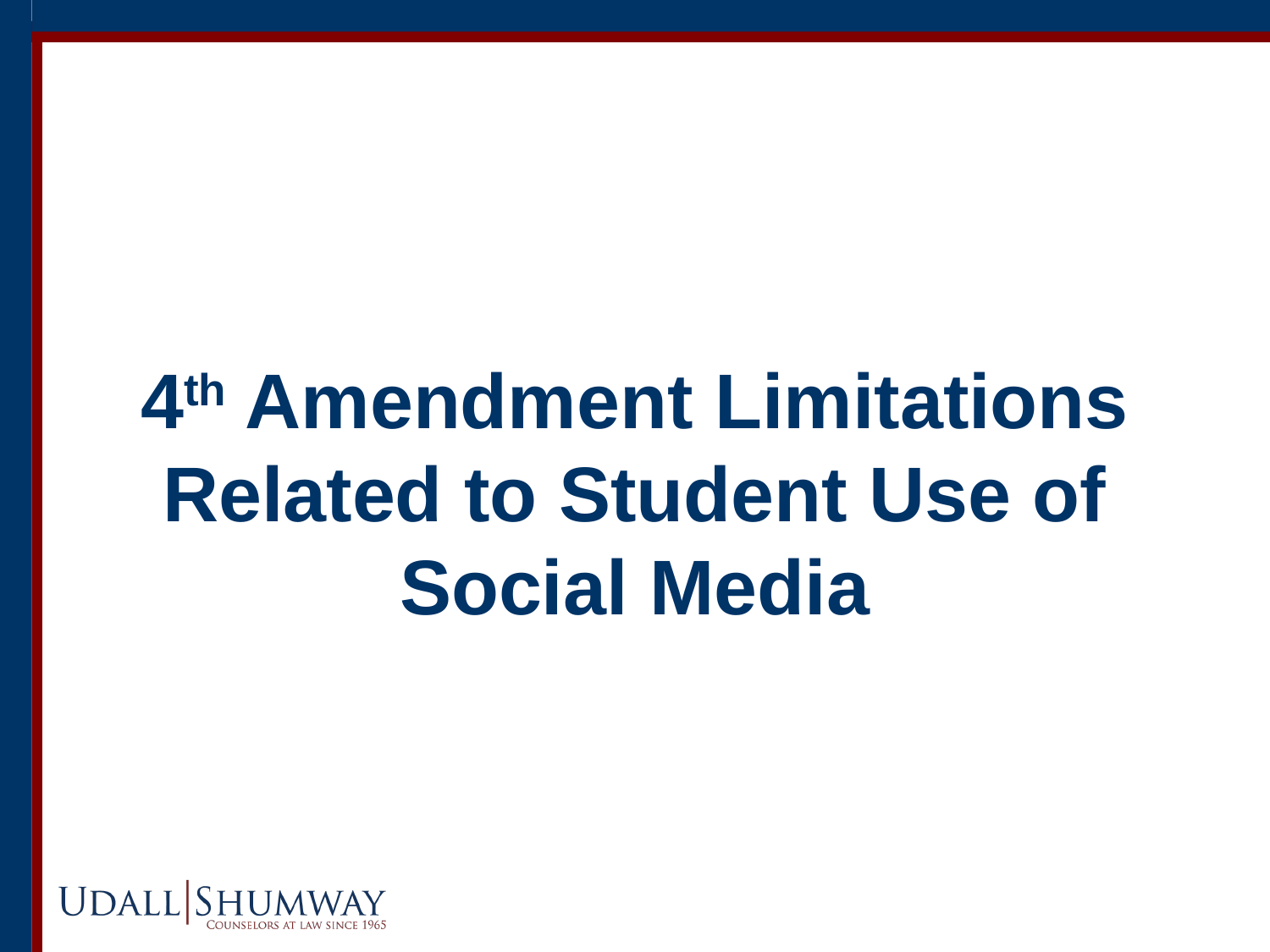

# 4th Amendment Limitations Related to Student Use of Social Media